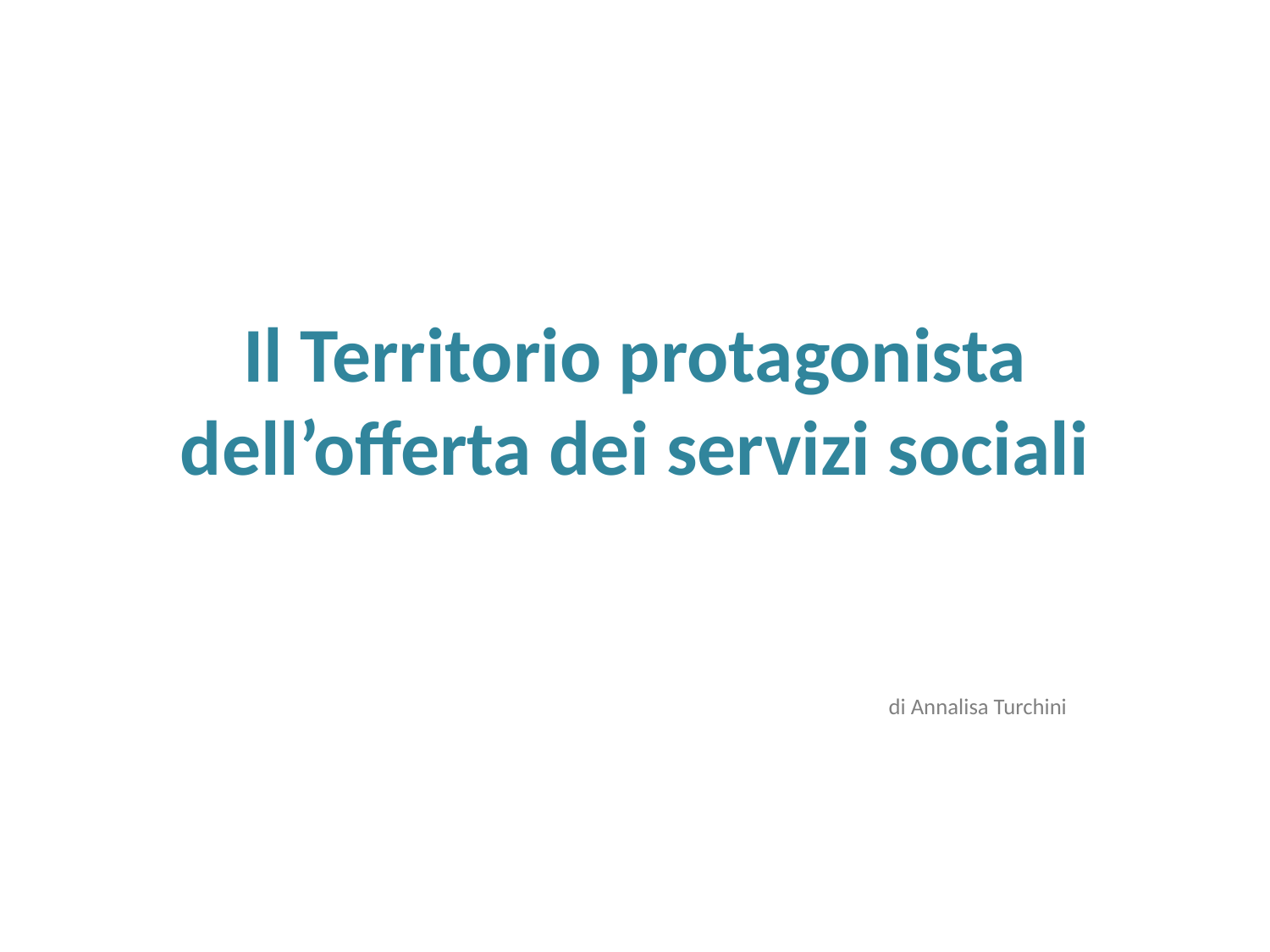

# Il Territorio protagonista dell’offerta dei servizi sociali
di Annalisa Turchini